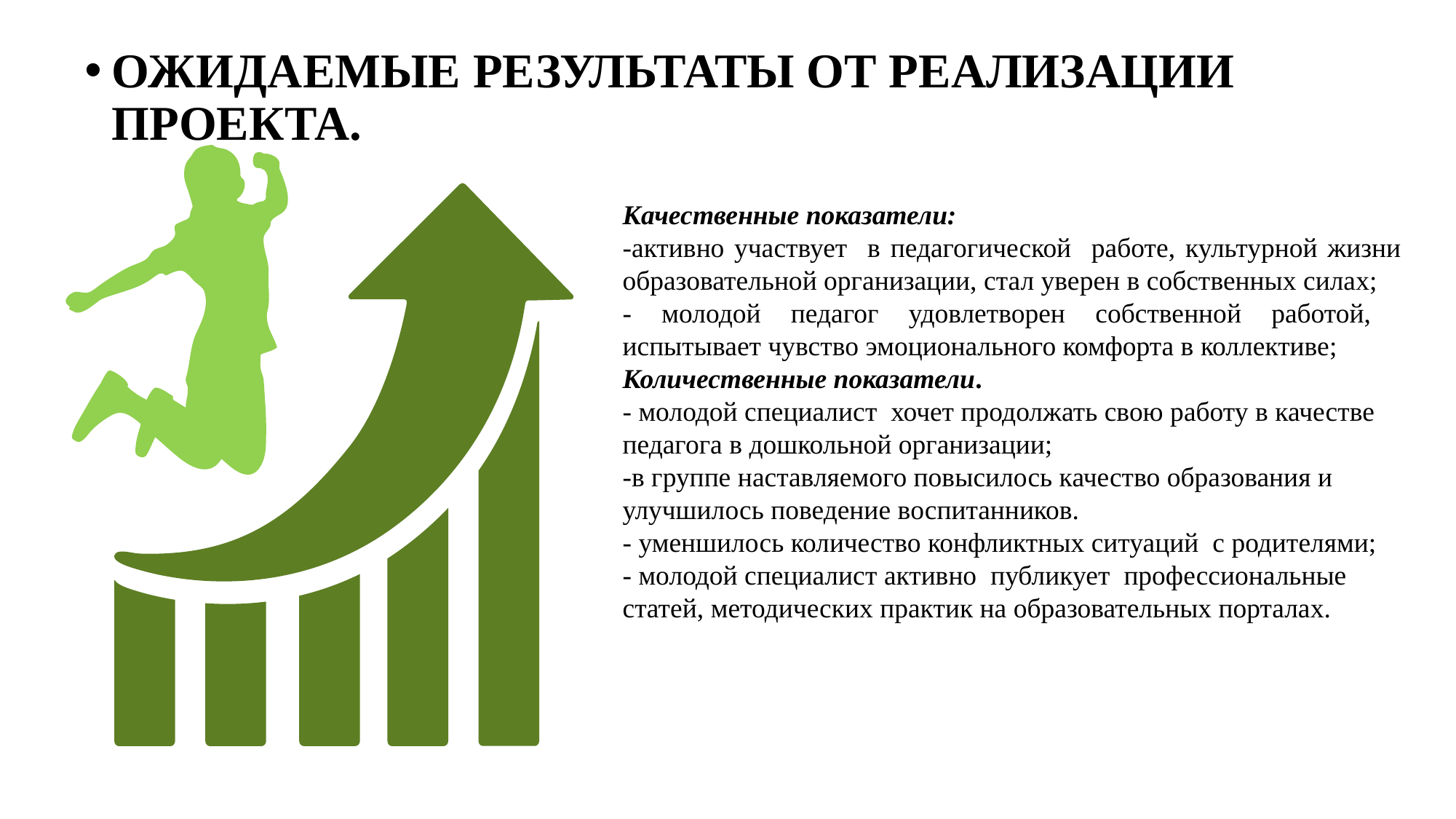

ОЖИДАЕМЫЕ РЕЗУЛЬТАТЫ ОТ РЕАЛИЗАЦИИ ПРОЕКТА.

Качественные показатели:
-активно участвует  в педагогической  работе, культурной жизни образовательной организации, стал уверен в собственных силах;
- молодой педагог удовлетворен собственной работой,  испытывает чувство эмоционального комфорта в коллективе;
Количественные показатели.
- молодой специалист  хочет продолжать свою работу в качестве педагога в дошкольной организации;
-в группе наставляемого повысилось качество образования и улучшилось поведение воспитанников.
- уменшилось количество конфликтных ситуаций  с родителями;
- молодой специалист активно  публикует  профессиональные статей, методических практик на образовательных порталах.